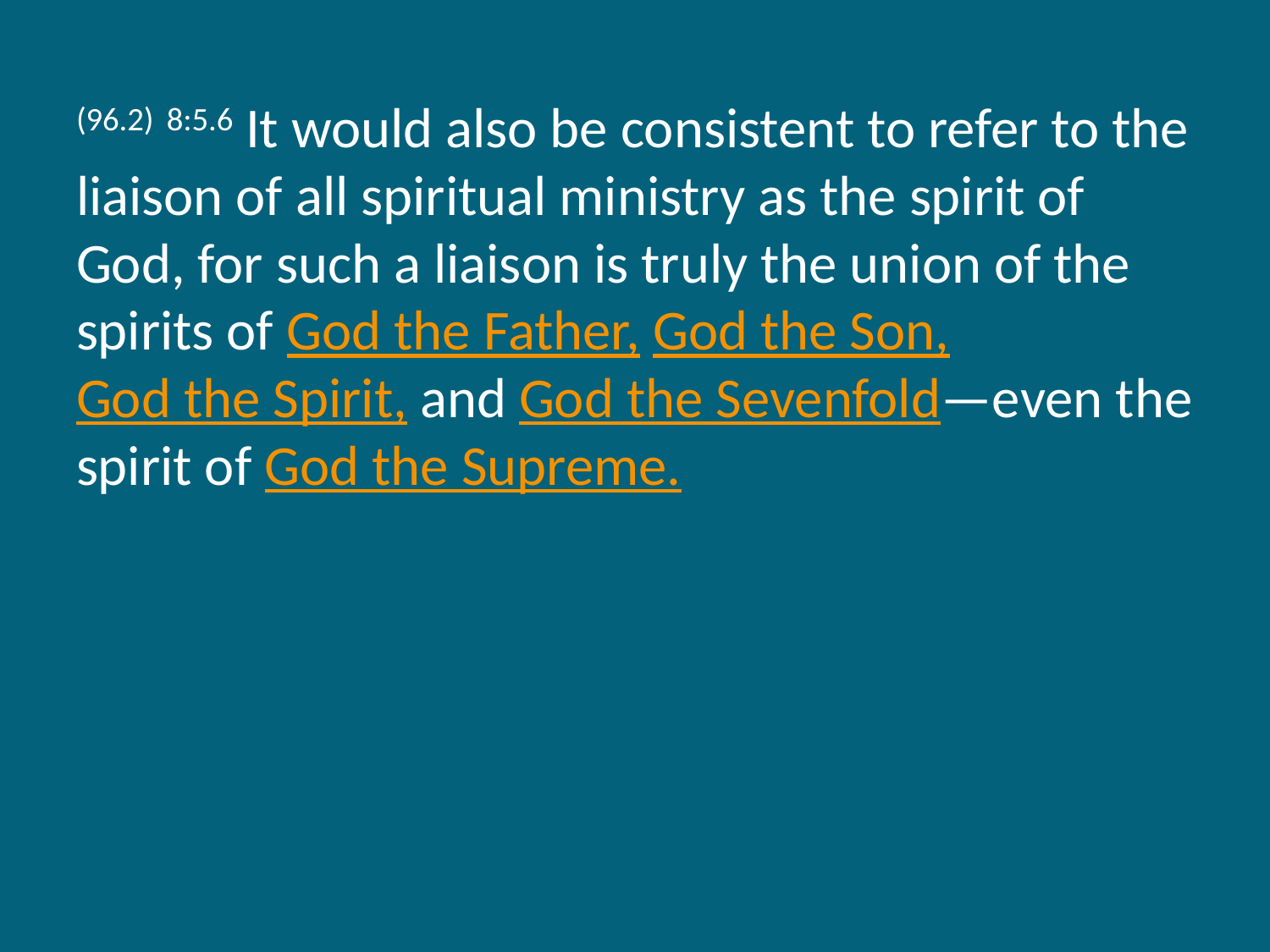

(96.2) 8:5.6 It would also be consistent to refer to the liaison of all spiritual ministry as the spirit of God, for such a liaison is truly the union of the spirits of God the Father, God the Son, God the Spirit, and God the Sevenfold—even the spirit of God the Supreme.